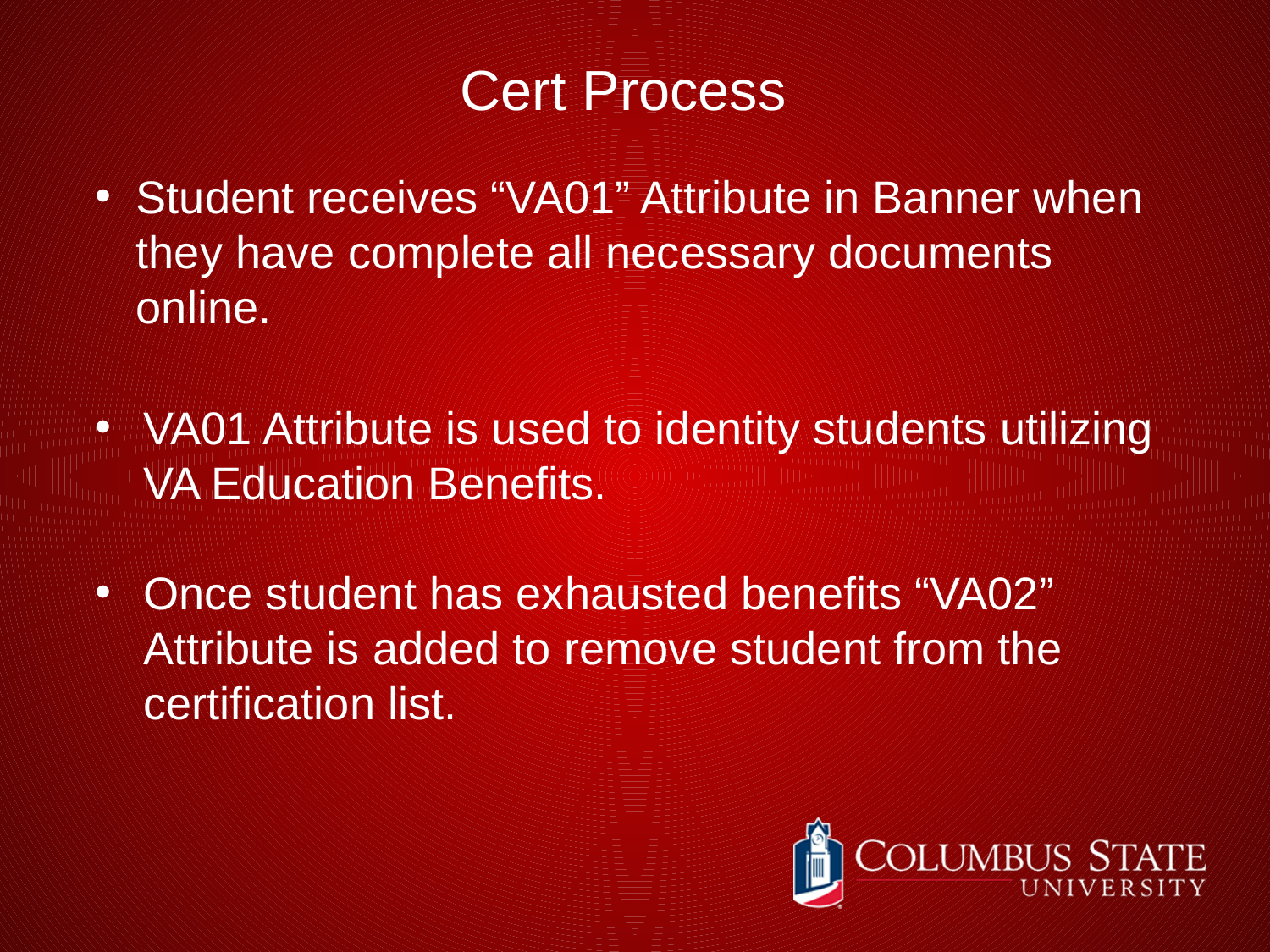

Cert Process
# Student receives “VA01” Attribute in Banner when they have complete all necessary documents online.
VA01 Attribute is used to identity students utilizing VA Education Benefits.
Once student has exhausted benefits “VA02” Attribute is added to remove student from the certification list.